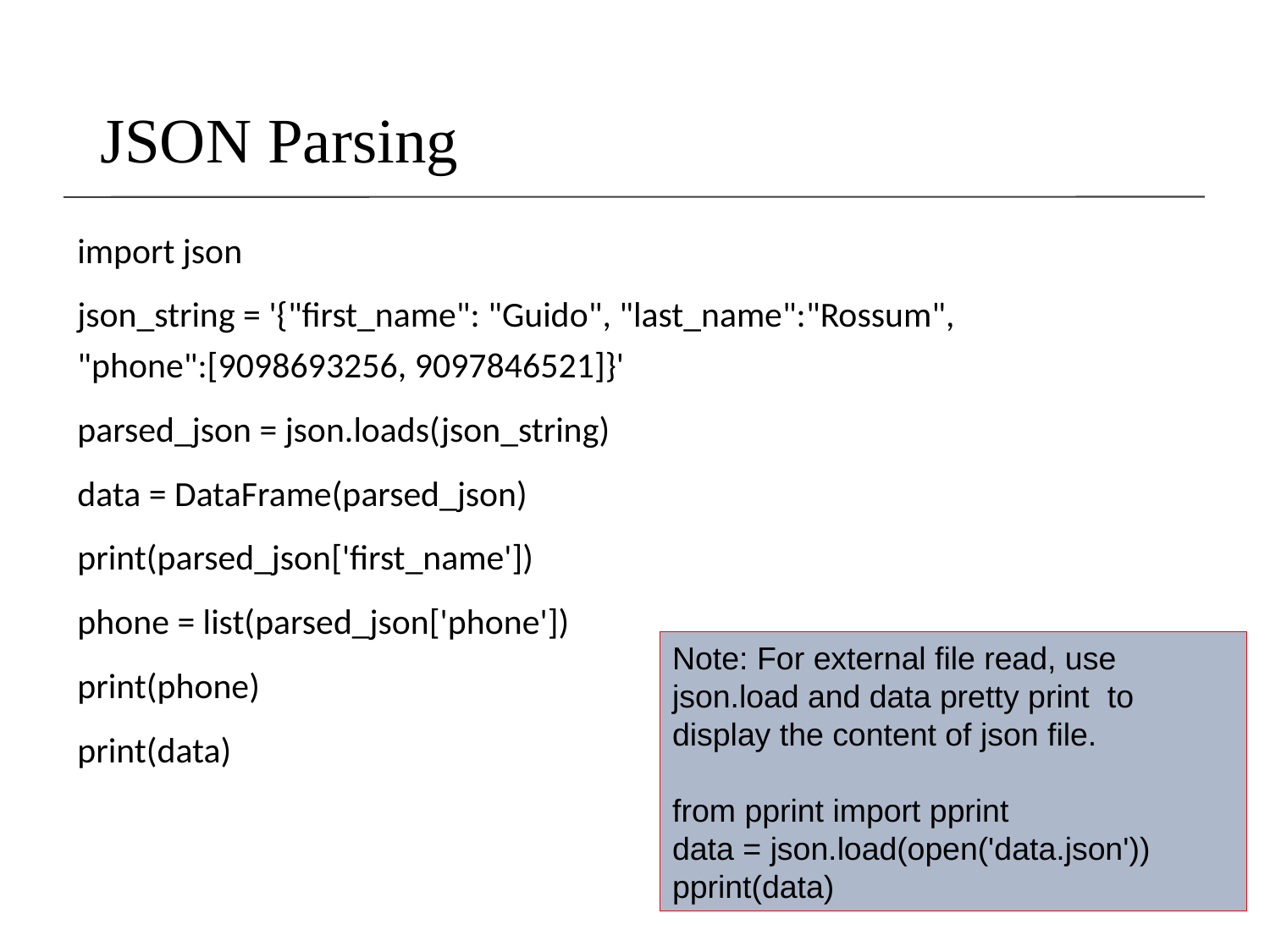

# JSON Parsing
import json
json_string = '{"first_name": "Guido", "last_name":"Rossum", "phone":[9098693256, 9097846521]}'
parsed_json = json.loads(json_string)
data = DataFrame(parsed_json)
print(parsed_json['first_name'])
phone = list(parsed_json['phone'])
print(phone)
print(data)
Note: For external file read, use json.load and data pretty print  to display the content of json file.

from pprint import pprint
data = json.load(open('data.json'))
pprint(data)